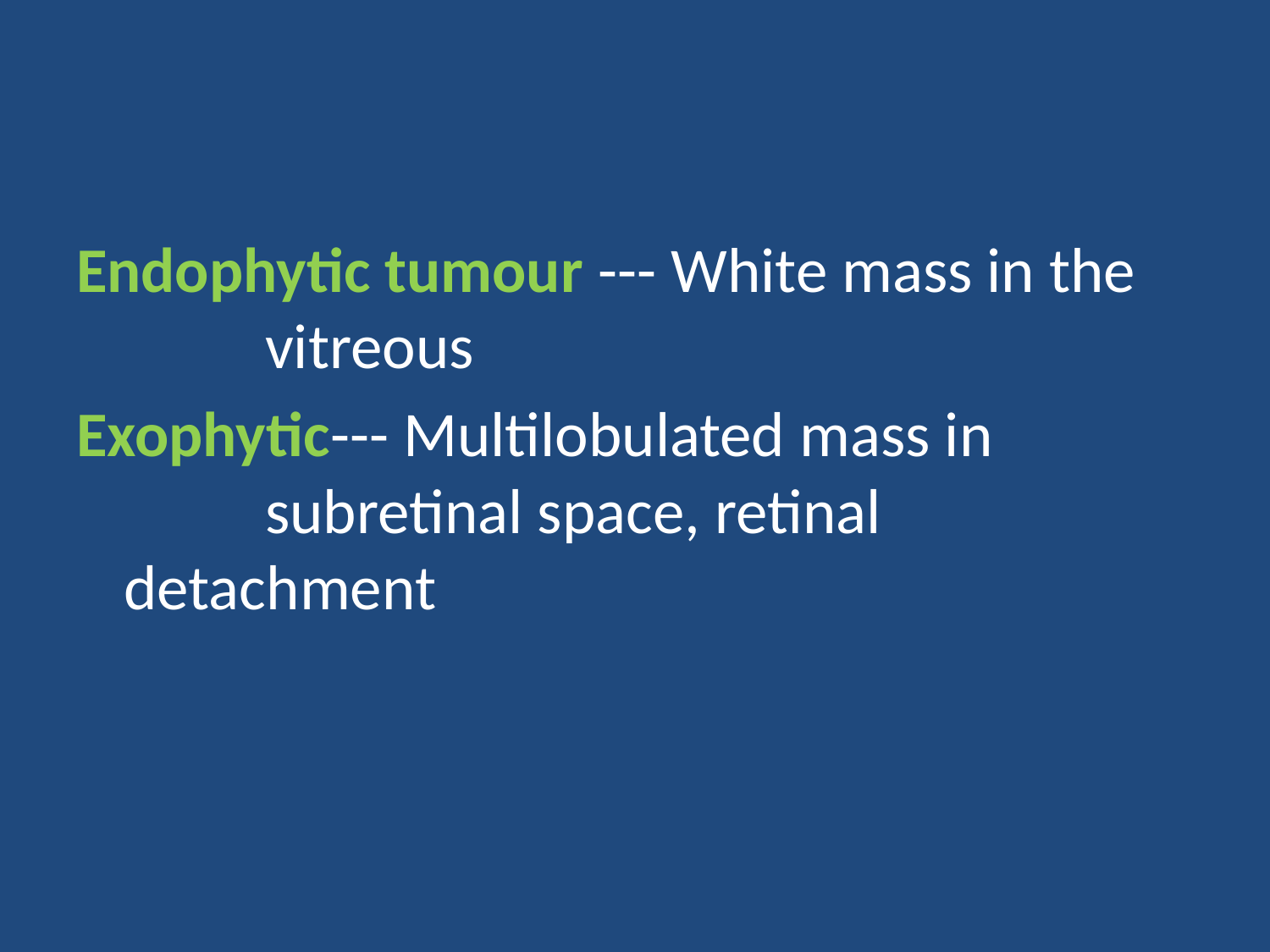

#
Endophytic tumour --- White mass in the     	 vitreous
Exophytic--- Multilobulated mass in   	 	 subretinal space, retinal detachment